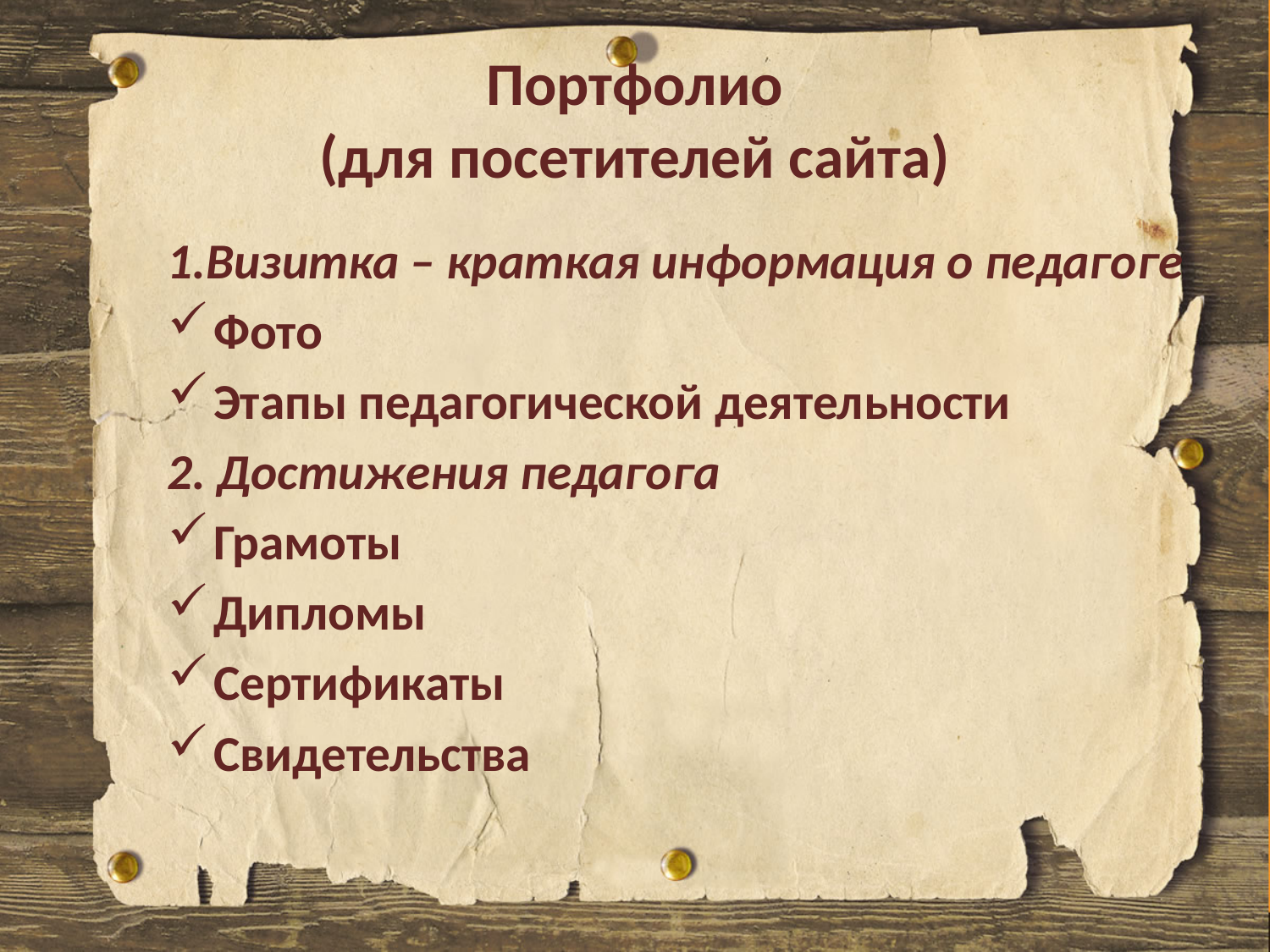

# Портфолио (для посетителей сайта)
1.Визитка – краткая информация о педагоге
Фото
Этапы педагогической деятельности
2. Достижения педагога
Грамоты
Дипломы
Сертификаты
Свидетельства